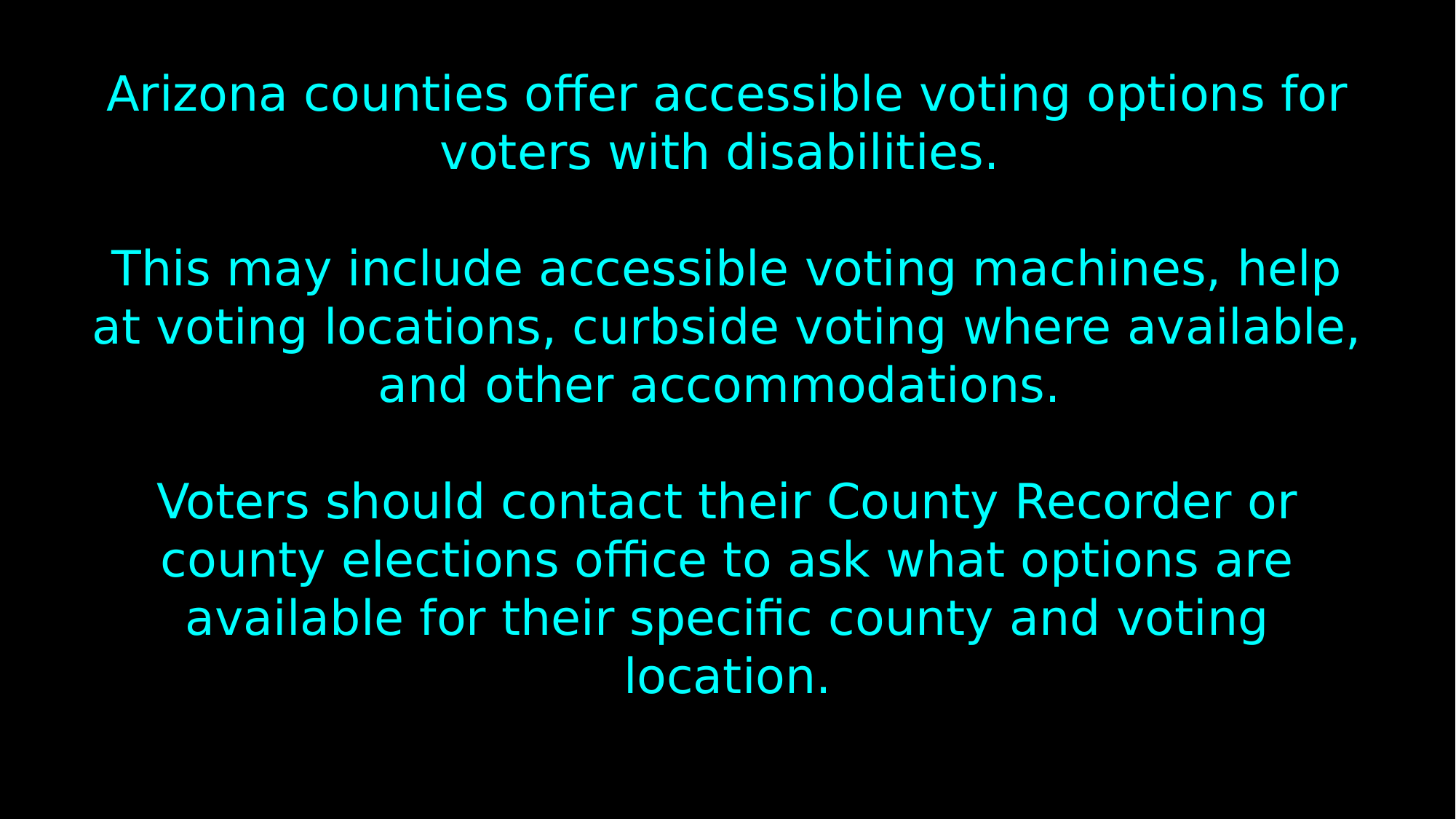

Arizona counties offer accessible voting options for voters with disabilities.

This may include accessible voting machines, help at voting locations, curbside voting where available, and other accommodations.

Voters should contact their County Recorder or county elections office to ask what options are available for their specific county and voting location.